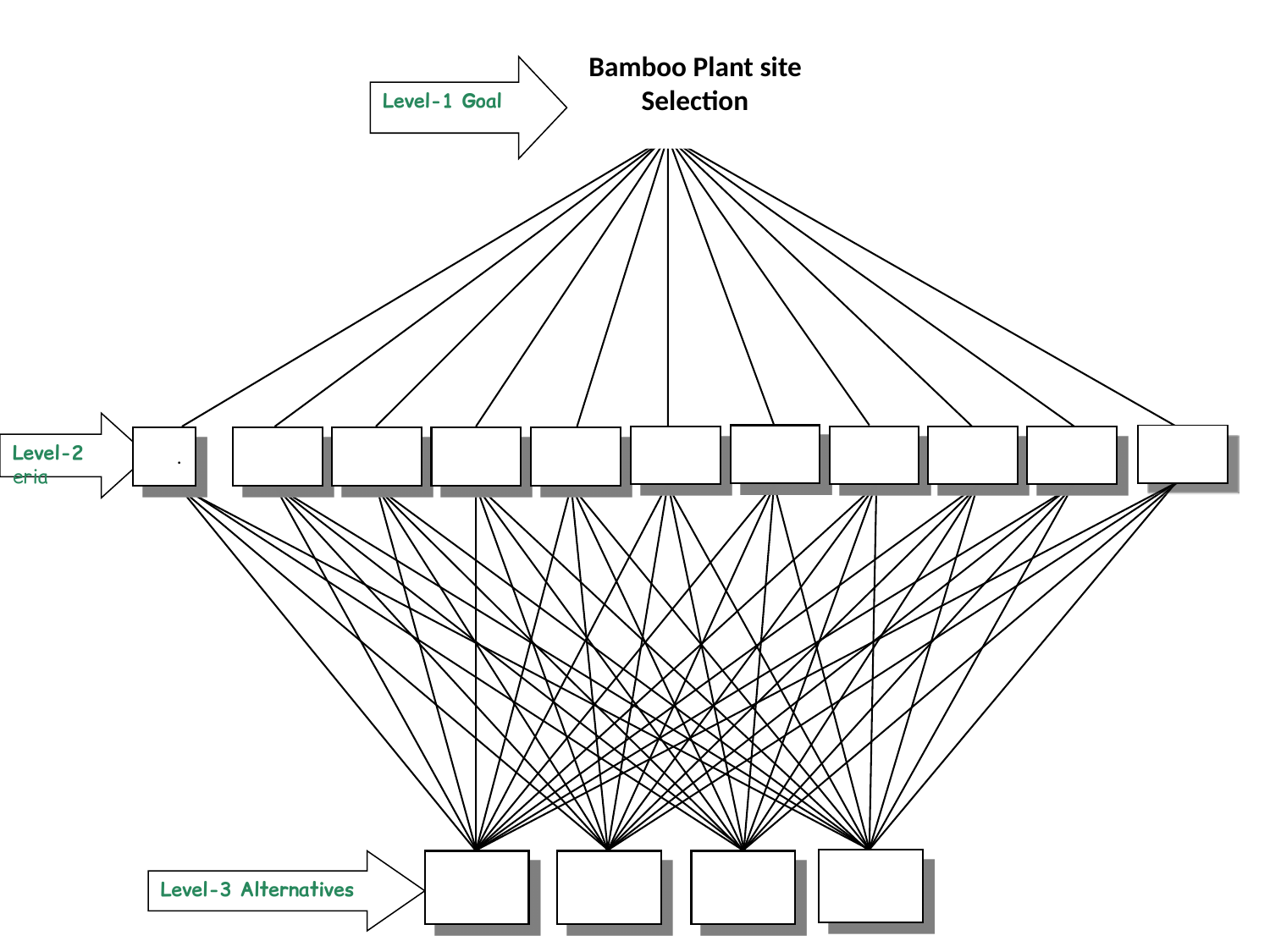

Bamboo Plant site Selection
Level-1 Goal

Level-2 eria

       .

Level-3 Alternatives